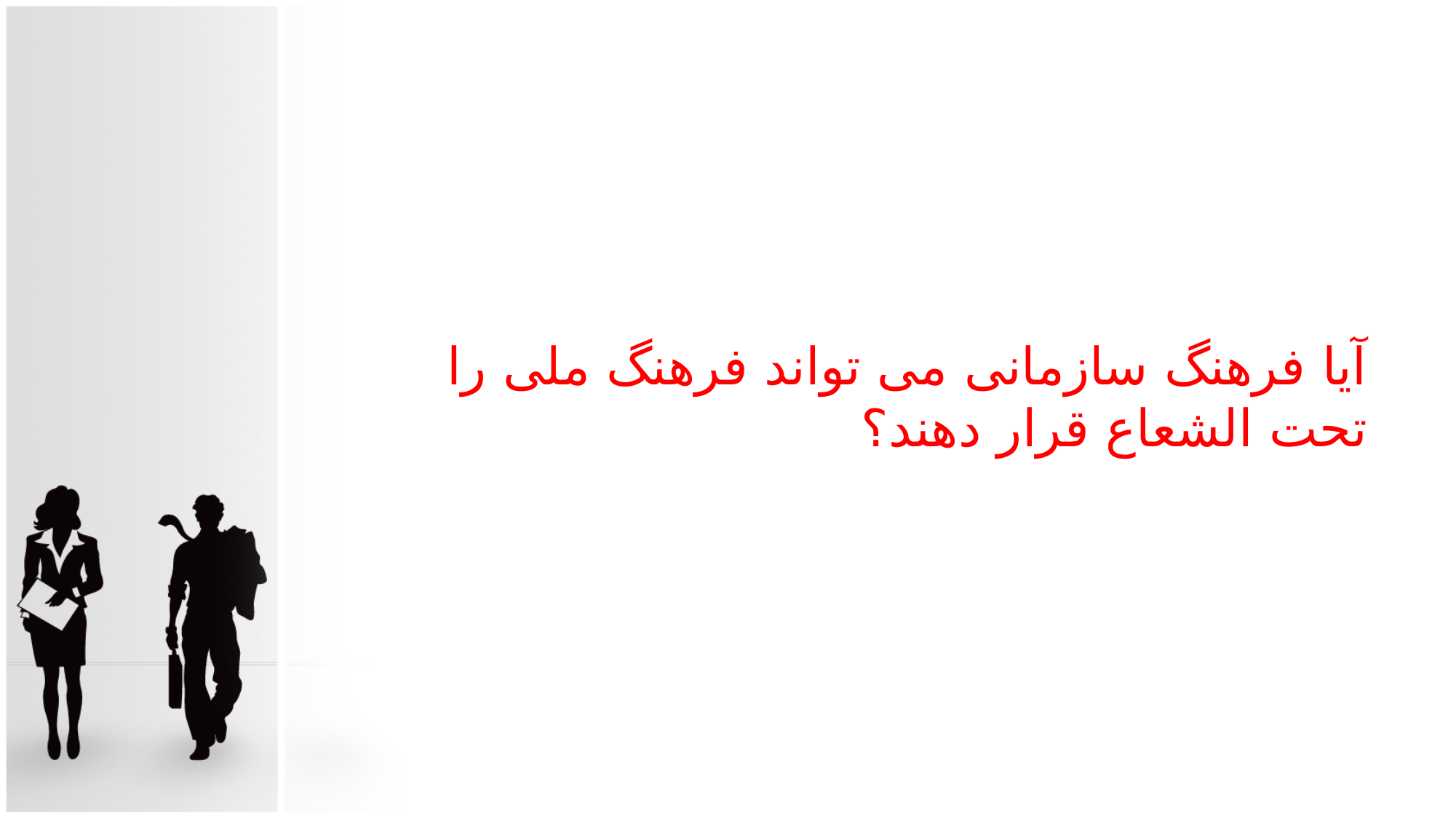

# آیا فرهنگ سازمانی می تواند فرهنگ ملی را تحت الشعاع قرار دهند؟